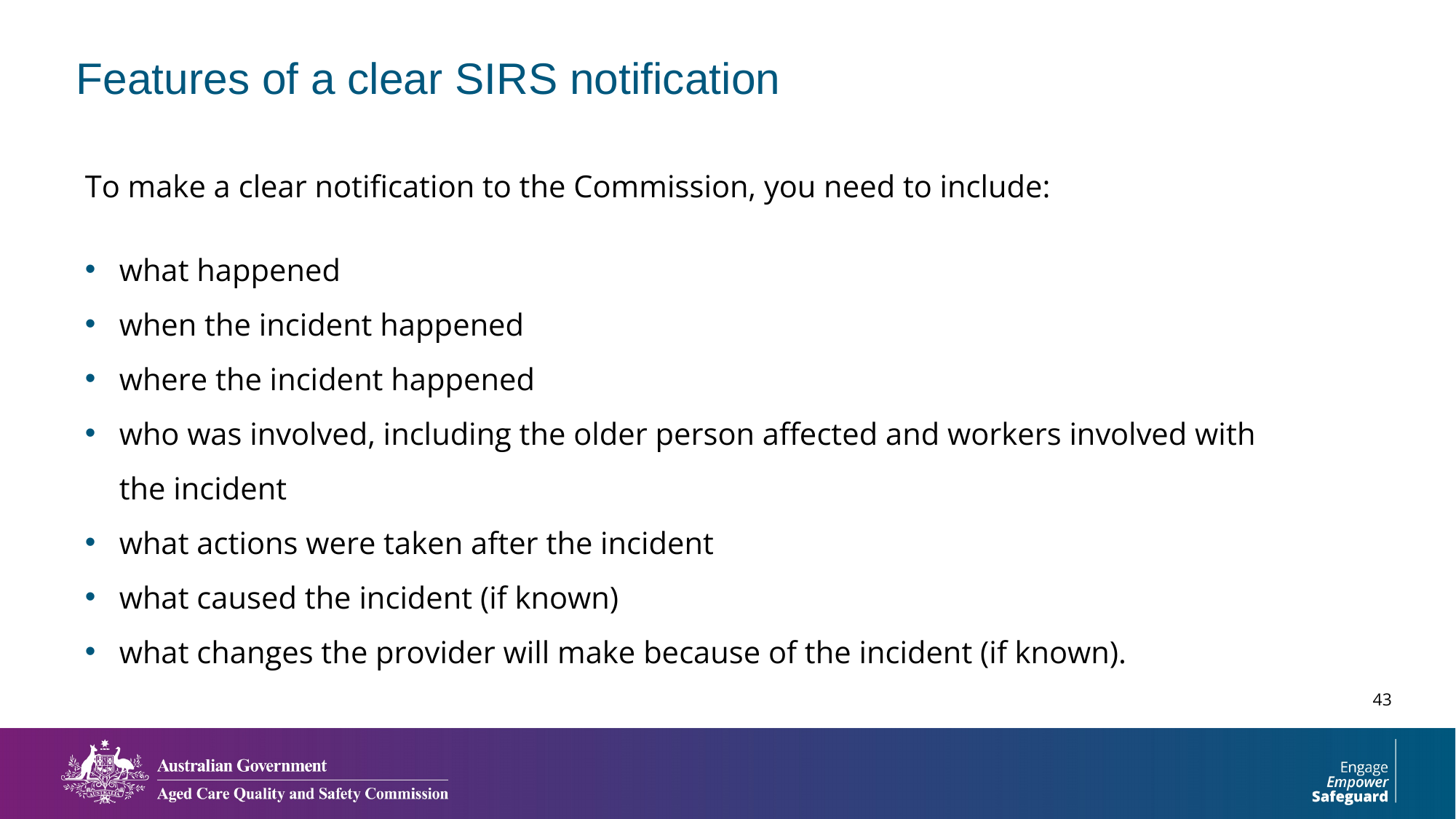

# Features of a clear SIRS notification
To make a clear notification to the Commission, you need to include:

what happened
when the incident happened
where the incident happened
who was involved, including the older person affected and workers involved with the incident
what actions were taken after the incident
what caused the incident (if known)
what changes the provider will make because of the incident (if known).